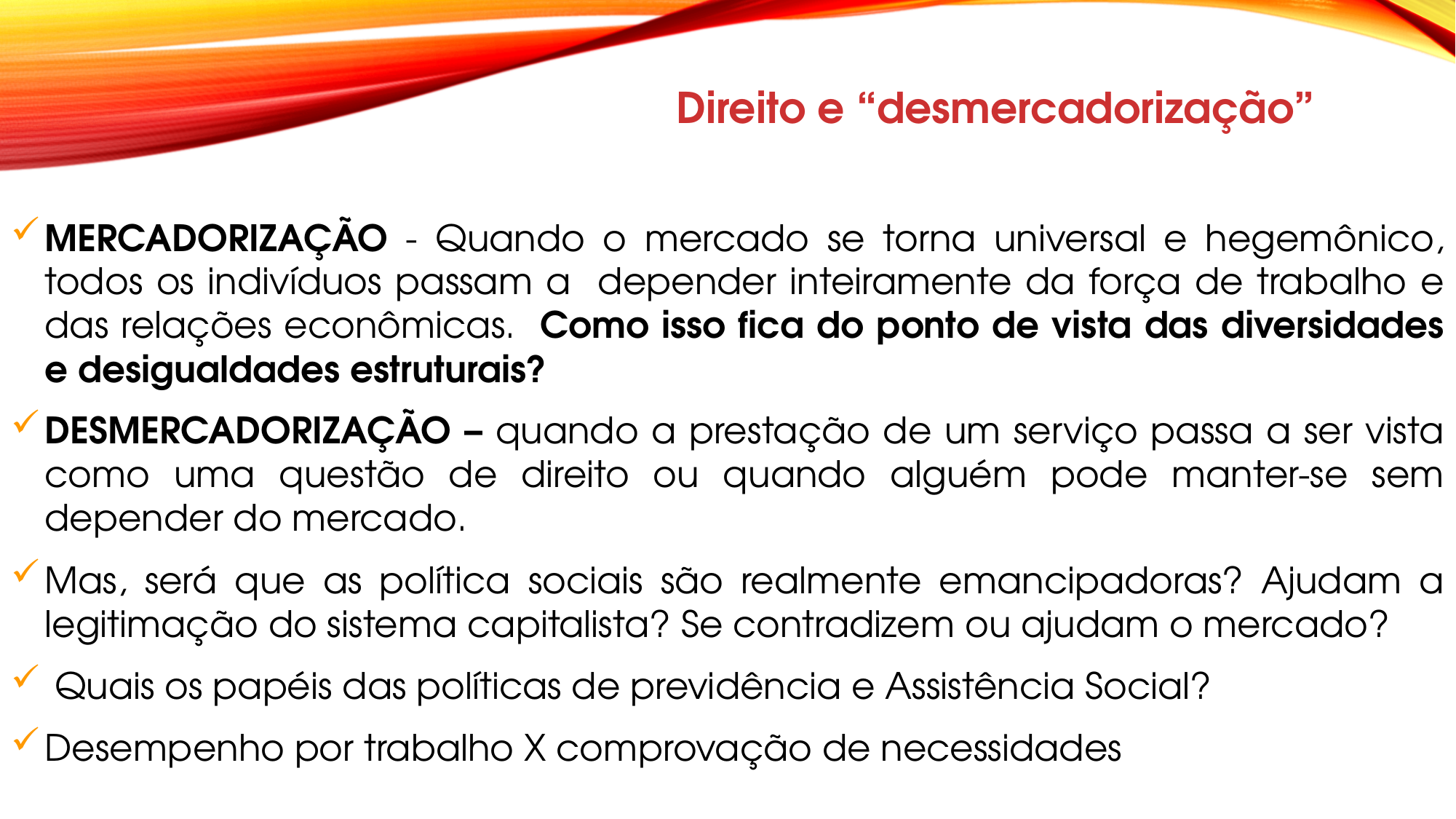

Direito e “desmercadorização”
MERCADORIZAÇÃO - Quando o mercado se torna universal e hegemônico, todos os indivíduos passam a  depender inteiramente da força de trabalho e das relações econômicas.  Como isso fica do ponto de vista das diversidades e desigualdades estruturais?
DESMERCADORIZAÇÃO – quando a prestação de um serviço passa a ser vista como uma questão de direito ou quando alguém pode manter-se sem depender do mercado.
Mas, será que as política sociais são realmente emancipadoras? Ajudam a legitimação do sistema capitalista? Se contradizem ou ajudam o mercado?
 Quais os papéis das políticas de previdência e Assistência Social?
Desempenho por trabalho X comprovação de necessidades